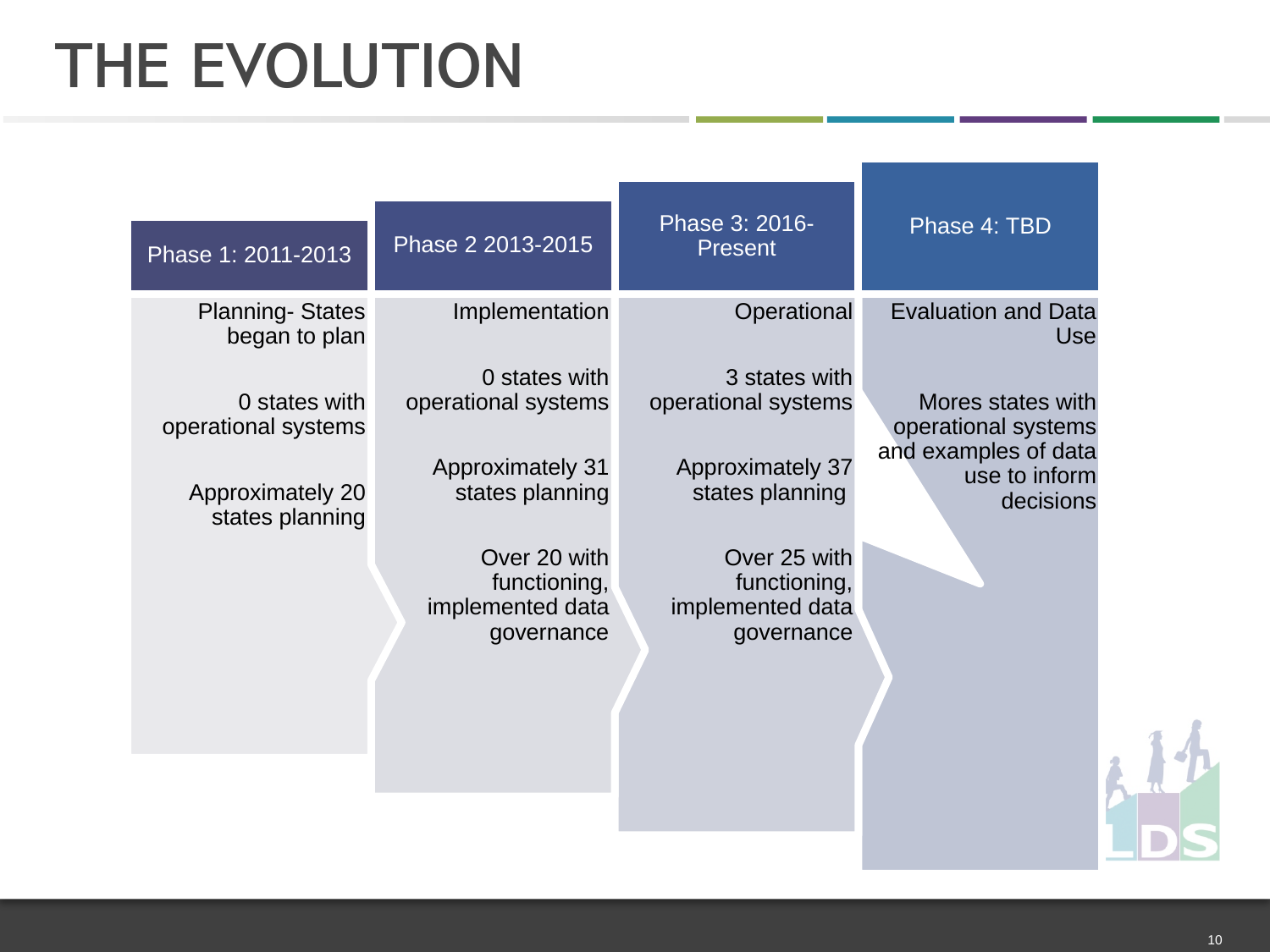

# The Evolution
Evaluation and Data Use

Mores states with operational systems and examples of data use to inform decisions

Phase 4: TBD
Operational

3 states with operational systems

Approximately 37 states planning

Over 25 with functioning, implemented data governance
Phase 3: 2016- Present
Implementation

0 states with operational systems

Approximately 31 states planning

Over 20 with functioning, implemented data governance
Phase 2 2013-2015
Planning- States began to plan

0 states with operational systems

Approximately 20 states planning

Phase 1: 2011-2013
10